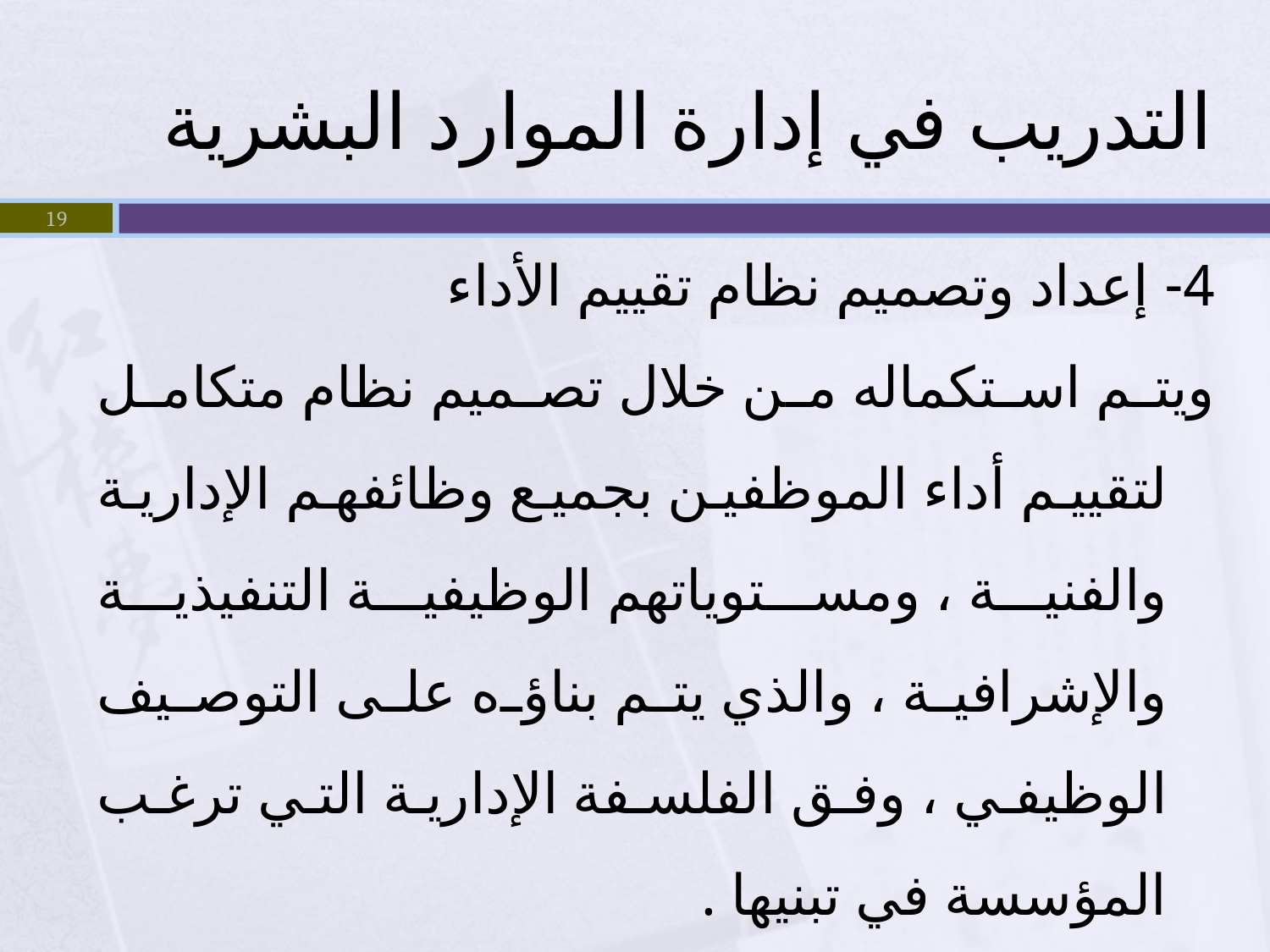

# التدريب في إدارة الموارد البشرية
19
4- إعداد وتصميم نظام تقييم الأداء
	ويتم استكماله من خلال تصميم نظام متكامل لتقييم أداء الموظفين بجميع وظائفهم الإدارية والفنية ، ومستوياتهم الوظيفية التنفيذية والإشرافية ، والذي يتم بناؤه على التوصيف الوظيفي ، وفق الفلسفة الإدارية التي ترغب المؤسسة في تبنيها .